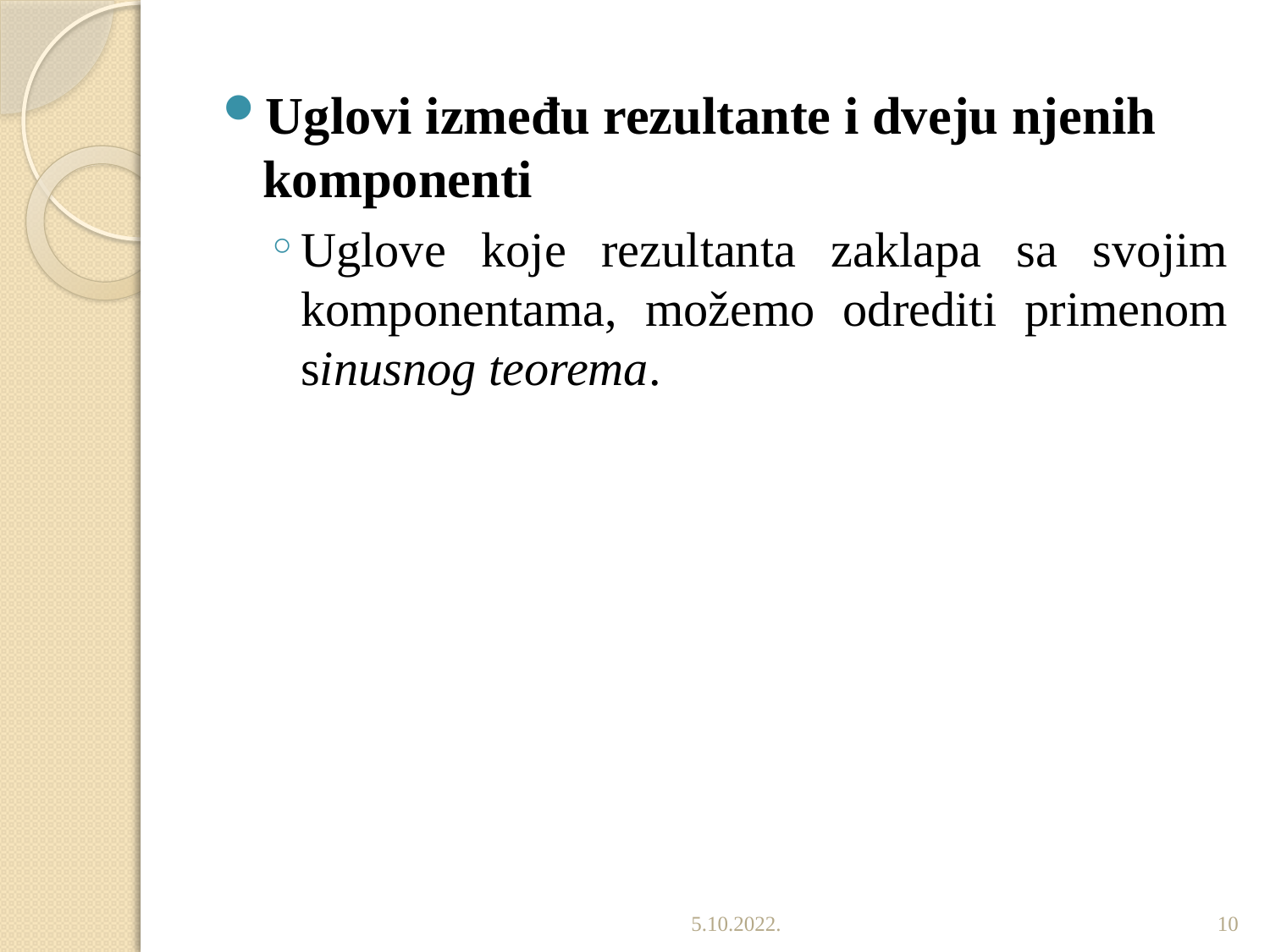

Uglovi između rezultante i dveju njenih komponenti
Uglove koje rezultanta zaklapa sa svojim komponentama, možemo odrediti primenom sinusnog teorema.
5.10.2022.
10